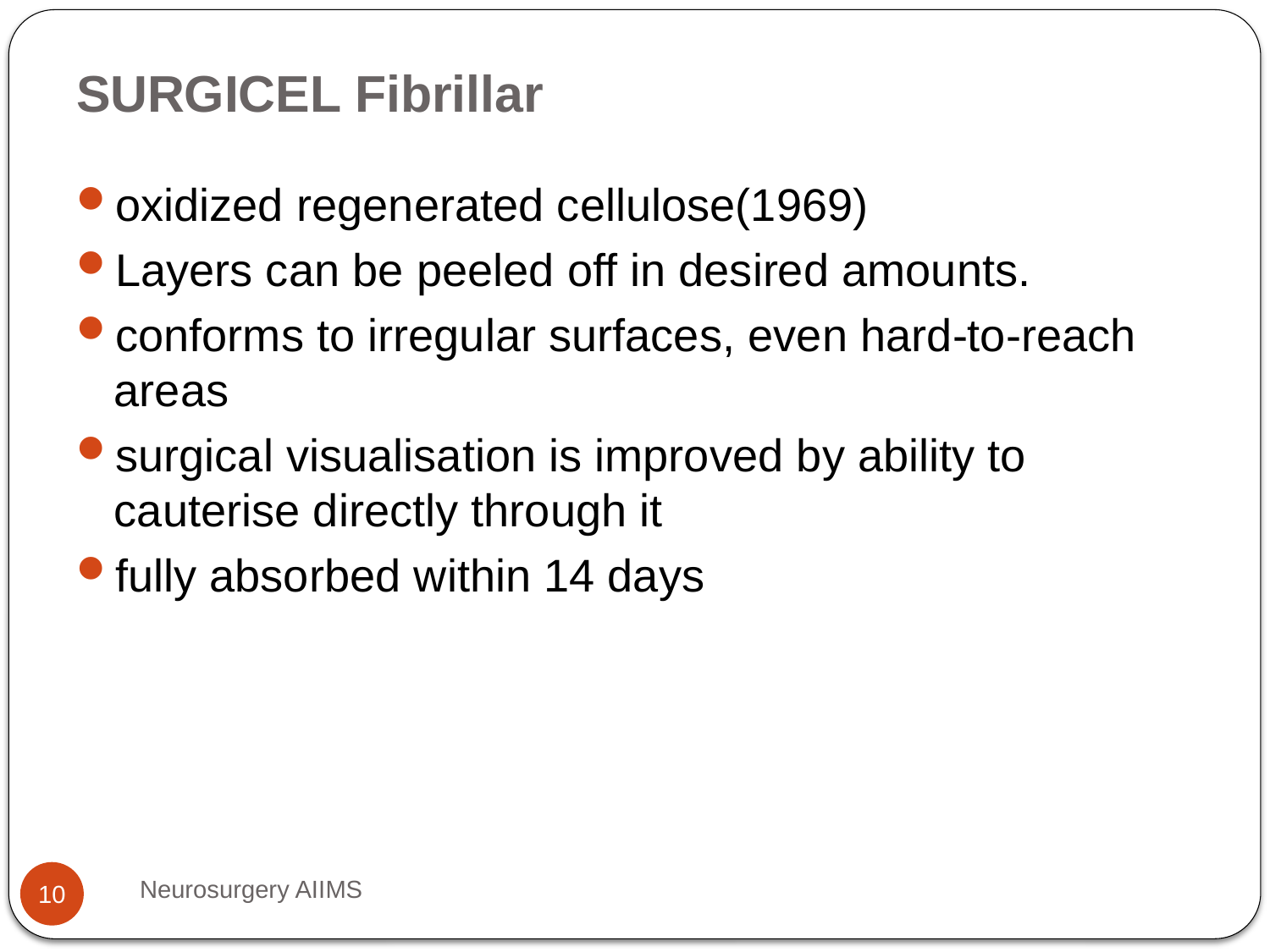

# SURGICEL Fibrillar
oxidized regenerated cellulose(1969)
Layers can be peeled off in desired amounts.
conforms to irregular surfaces, even hard-to-reach areas
surgical visualisation is improved by ability to cauterise directly through it
fully absorbed within 14 days

Neurosurgery AIIMS
10